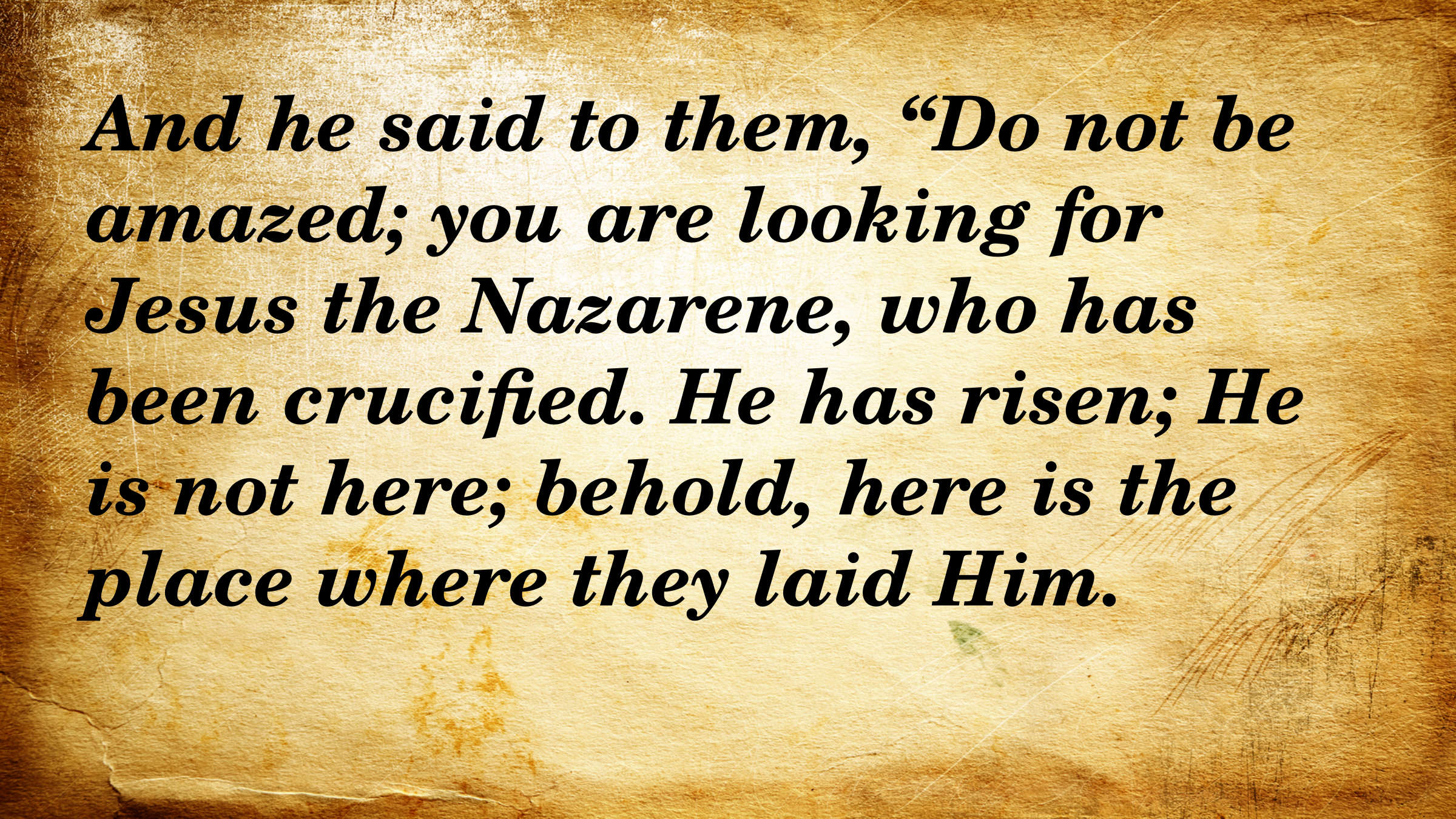

And he said to them, “Do not be amazed; you are looking for Jesus the Nazarene, who has been crucified. He has risen; He is not here; behold, here is the place where they laid Him.